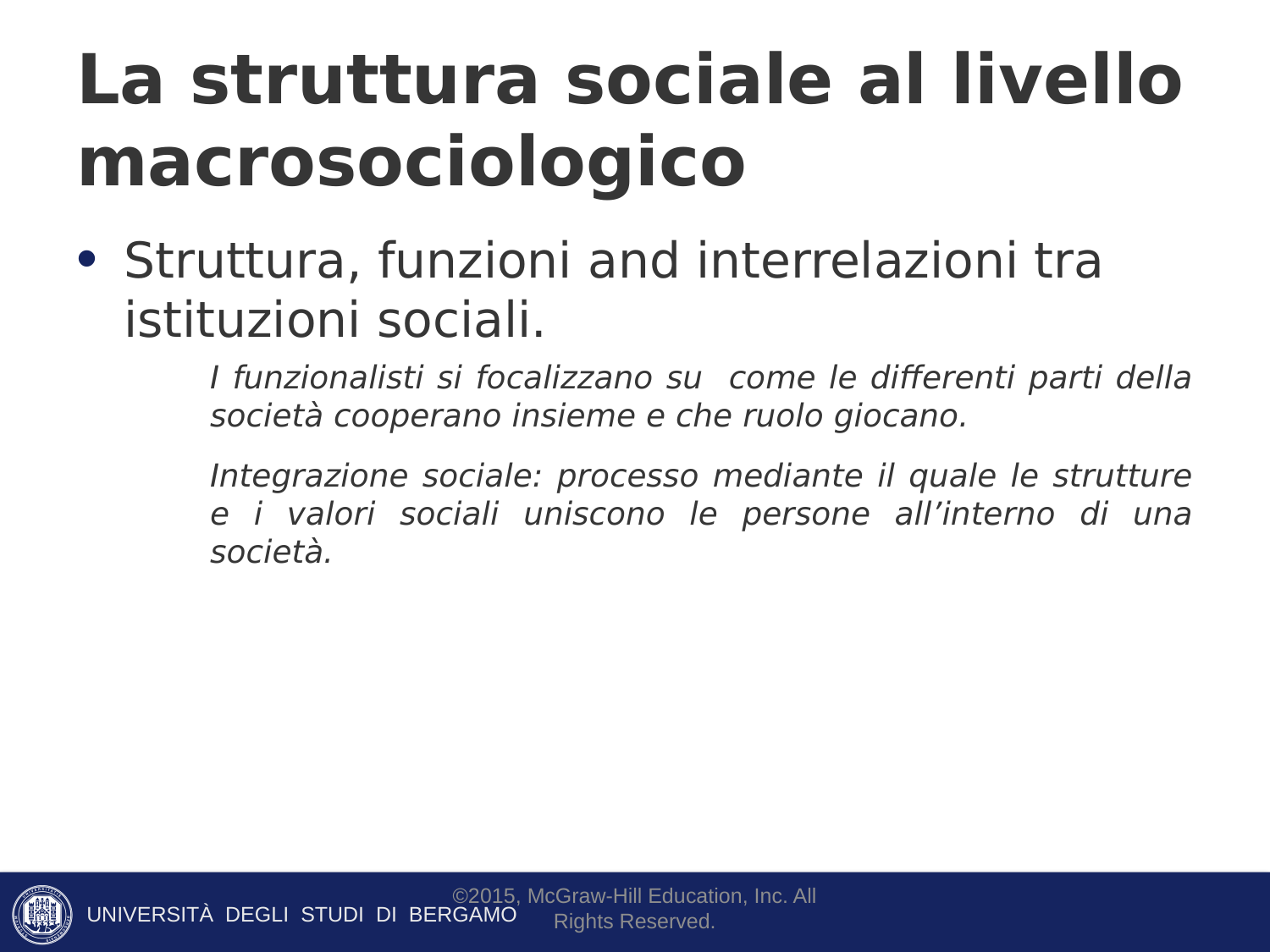

# La struttura sociale al livello macrosociologico
Struttura, funzioni and interrelazioni tra istituzioni sociali.
I funzionalisti si focalizzano su  come le differenti parti della società cooperano insieme e che ruolo giocano.
Integrazione sociale: processo mediante il quale le strutture e i valori sociali uniscono le persone all’interno di una società.
©2015, McGraw-Hill Education, Inc. All Rights Reserved.
8